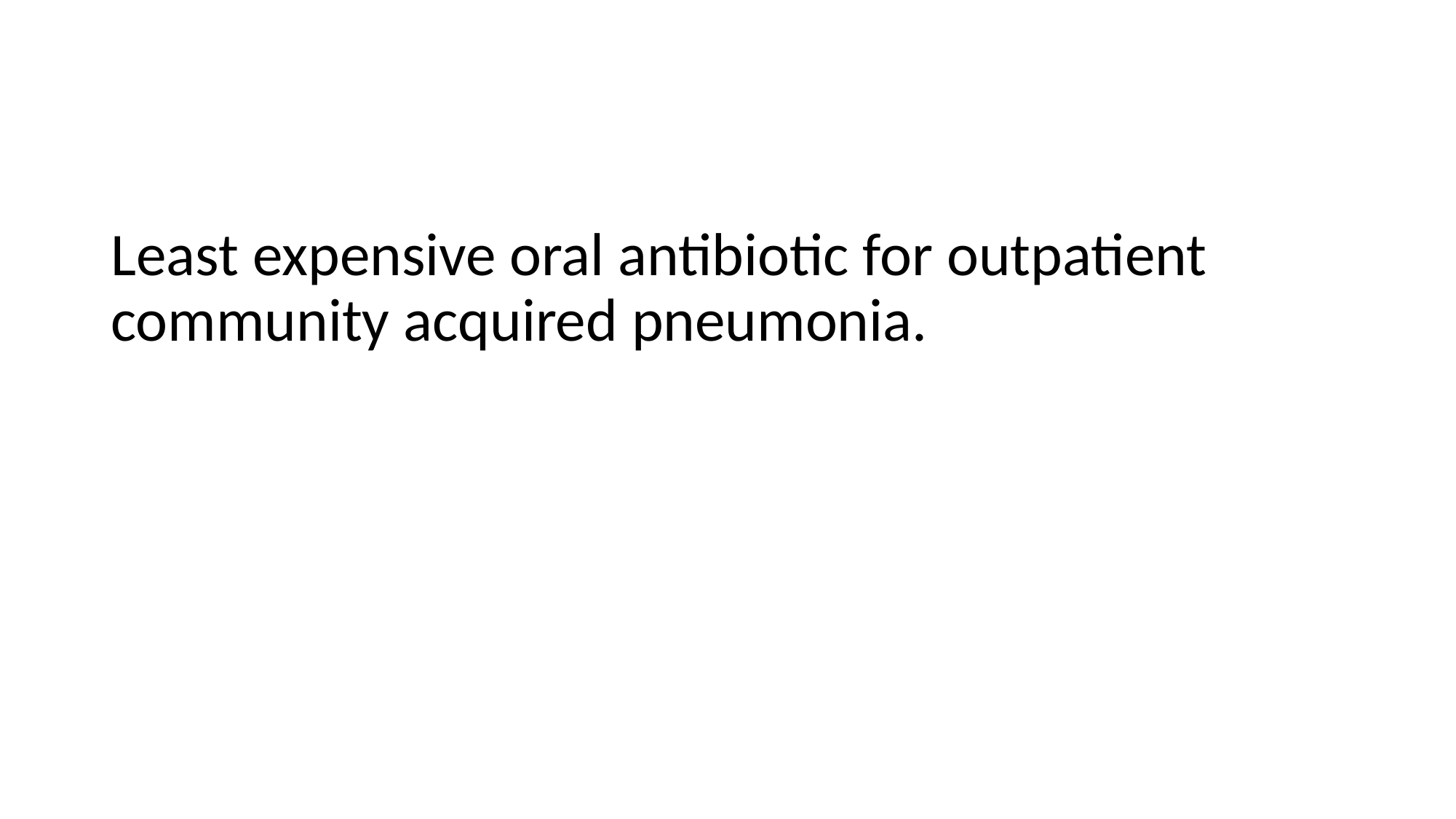

#
Least expensive oral antibiotic for outpatient community acquired pneumonia.